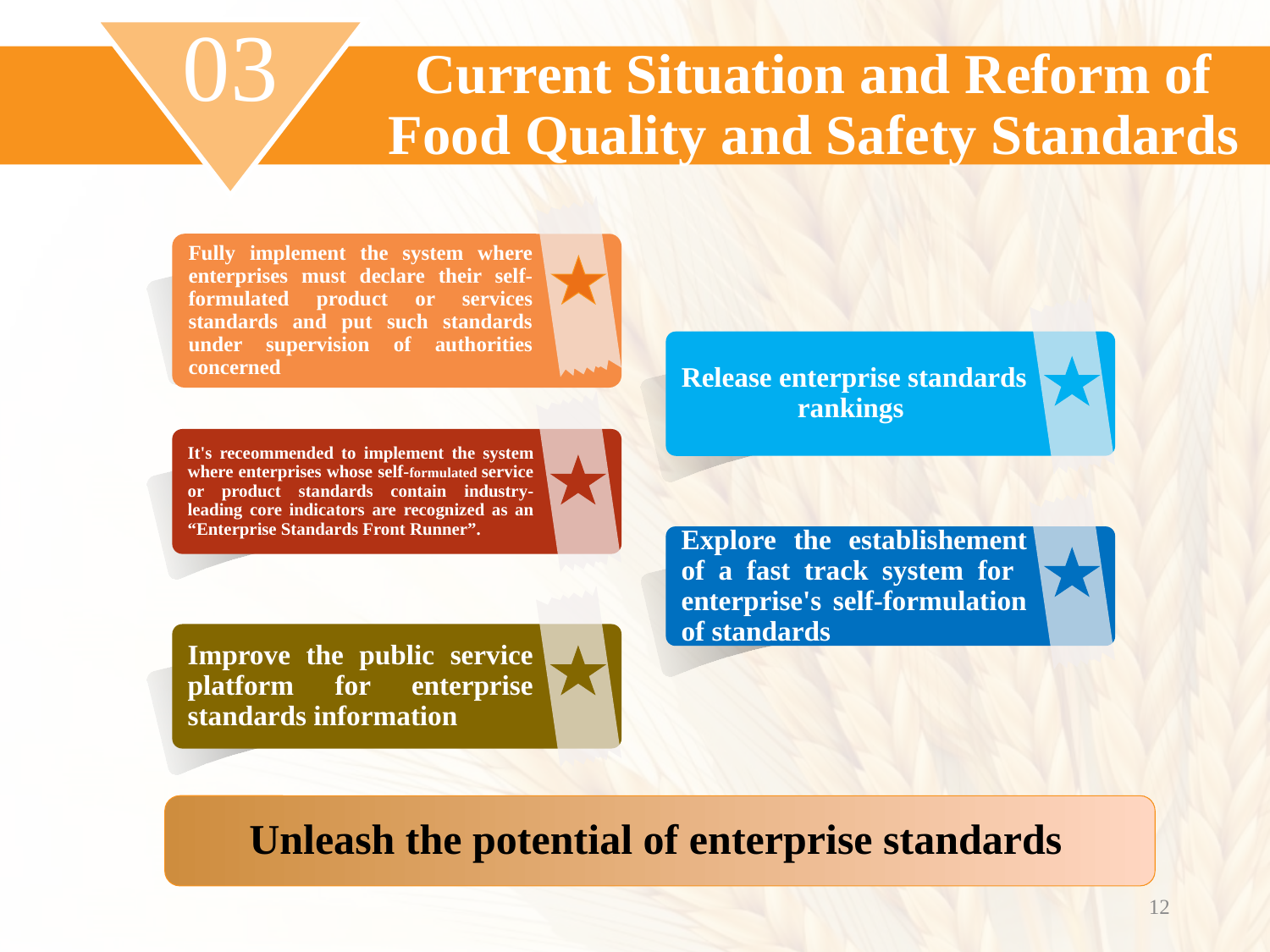

03
Current Situation and Reform of Food Quality and Safety Standards
Fully implement the system where enterprises must declare their self-formulated product or services standards and put such standards under supervision of authorities concerned

Release enterprise standards rankings

It's receommended to implement the system where enterprises whose self-formulated service or product standards contain industry-leading core indicators are recognized as an “Enterprise Standards Front Runner”.

Explore the establishement of a fast track system for  enterprise's self-formulation of standards

Improve the public service platform for enterprise standards information

Unleash the potential of enterprise standards
12